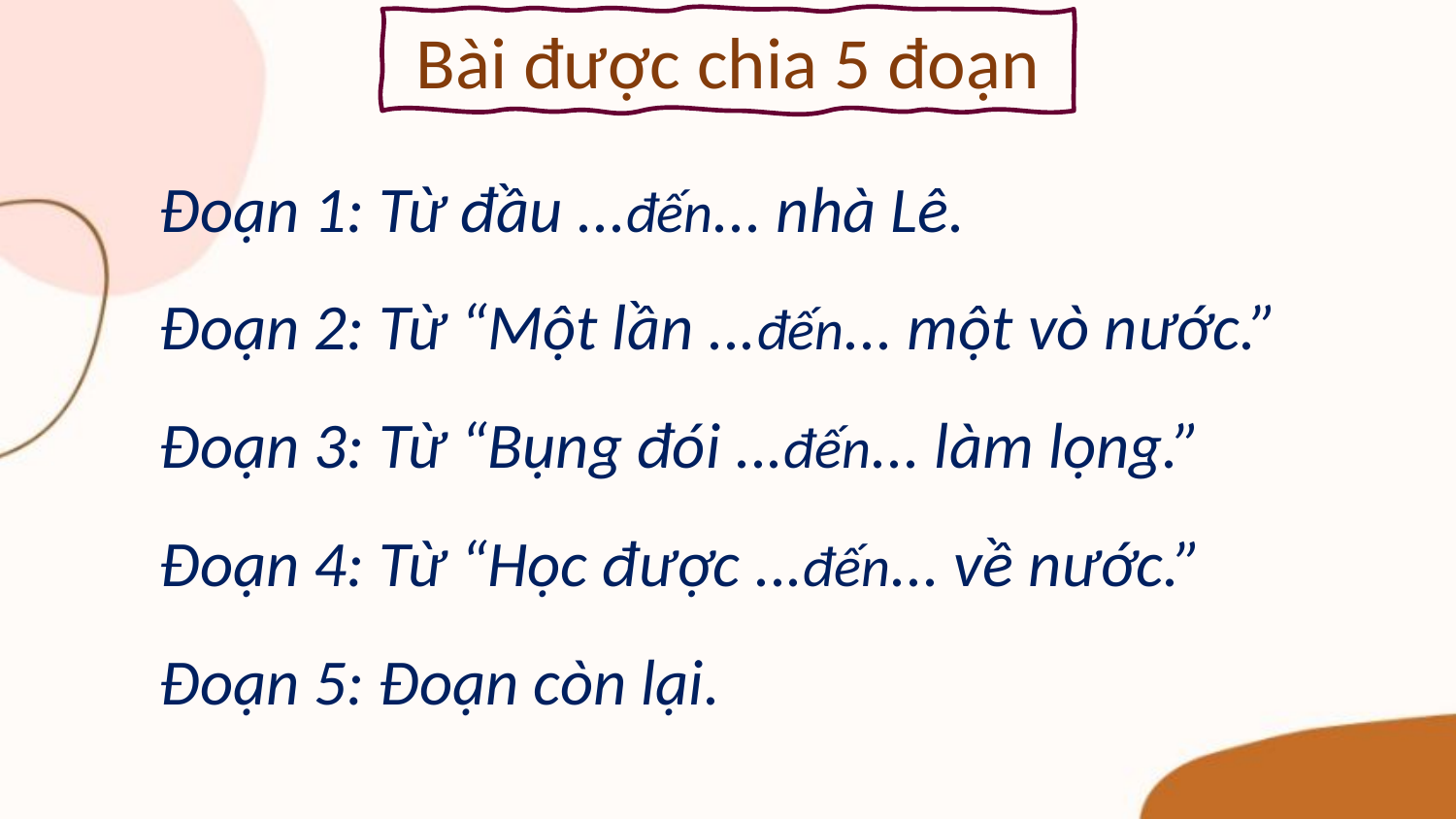

Bài được chia 5 đoạn
Đoạn 1: Từ đầu ...đến... nhà Lê.
Đoạn 2: Từ “Một lần ...đến... một vò nước.”
Đoạn 3: Từ “Bụng đói ...đến... làm lọng.”
Đoạn 4: Từ “Học được ...đến... về nước.”
Đoạn 5: Đoạn còn lại.